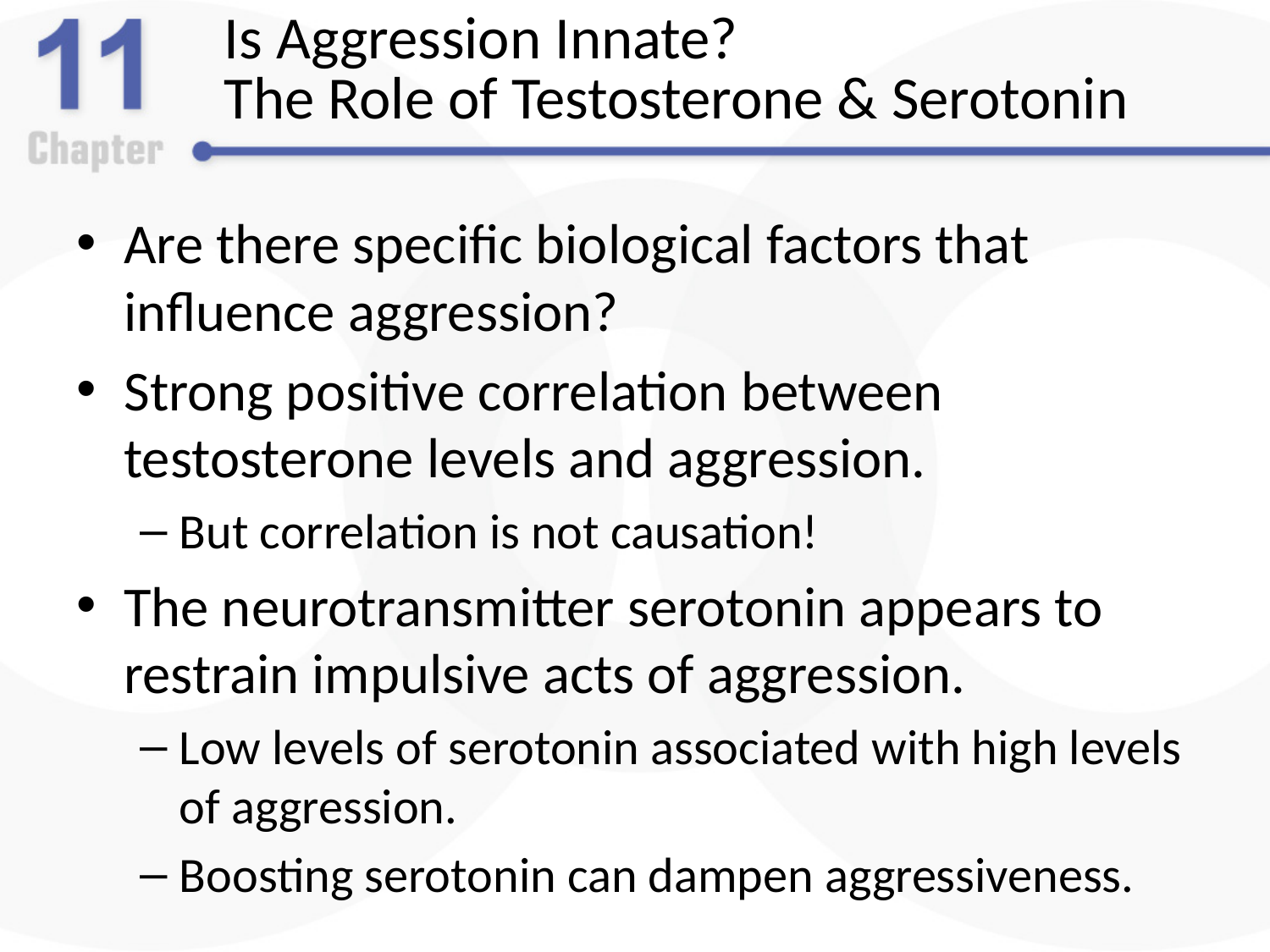

# Is Aggression Innate? The Role of Testosterone & Serotonin
Are there specific biological factors that influence aggression?
Strong positive correlation between testosterone levels and aggression.
But correlation is not causation!
The neurotransmitter serotonin appears to restrain impulsive acts of aggression.
Low levels of serotonin associated with high levels of aggression.
Boosting serotonin can dampen aggressiveness.